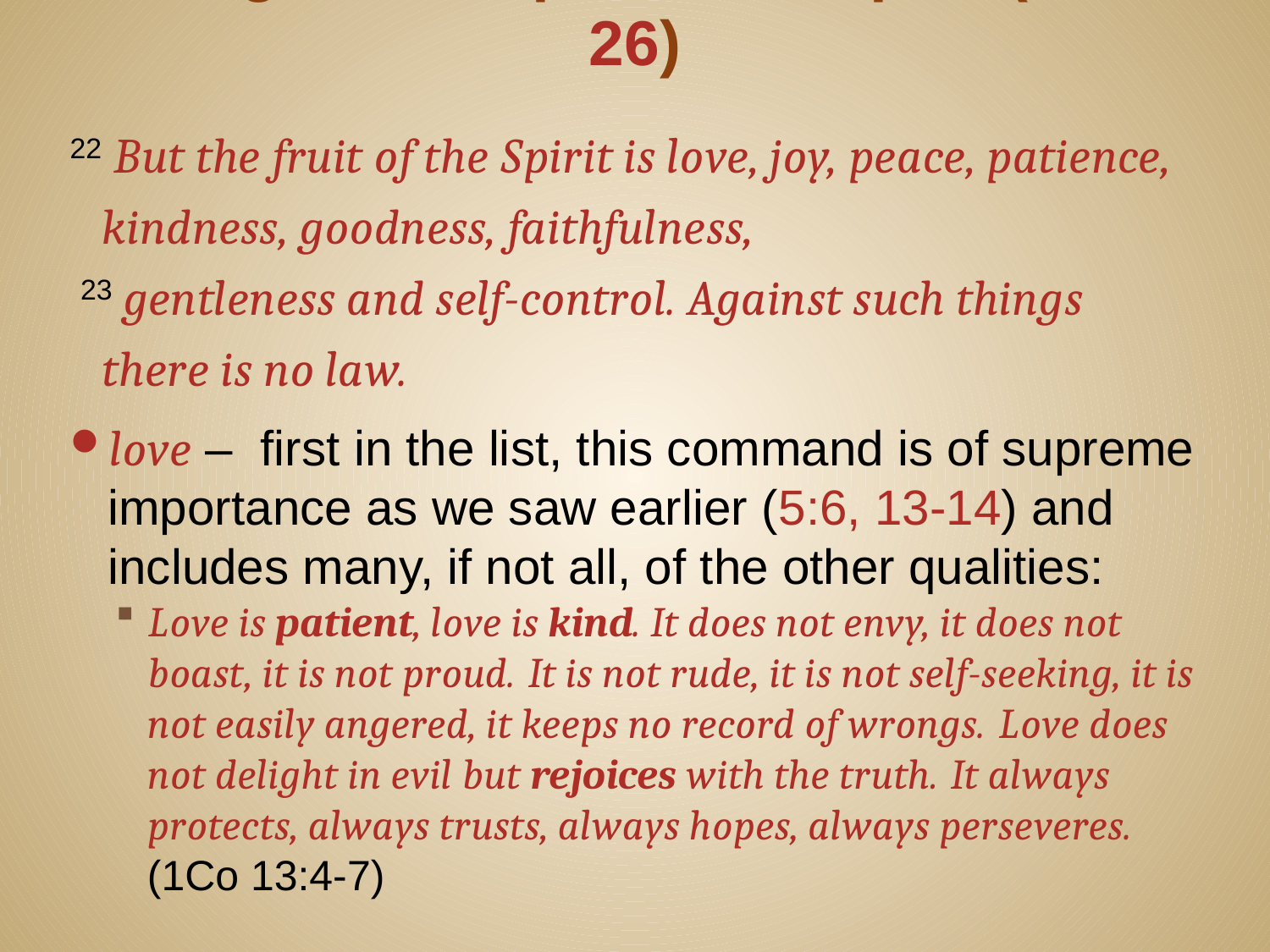

# Living the Gospel in the Spirit (5:16-26)
22 But the fruit of the Spirit is love, joy, peace, patience, kindness, goodness, faithfulness,
 23 gentleness and self-control. Against such things there is no law.

love –  first in the list, this command is of supreme importance as we saw earlier (5:6, 13-14) and includes many, if not all, of the other qualities:
Love is patient, love is kind. It does not envy, it does not boast, it is not proud. It is not rude, it is not self-seeking, it is not easily angered, it keeps no record of wrongs. Love does not delight in evil but rejoices with the truth. It always protects, always trusts, always hopes, always perseveres. (1Co 13:4-7)